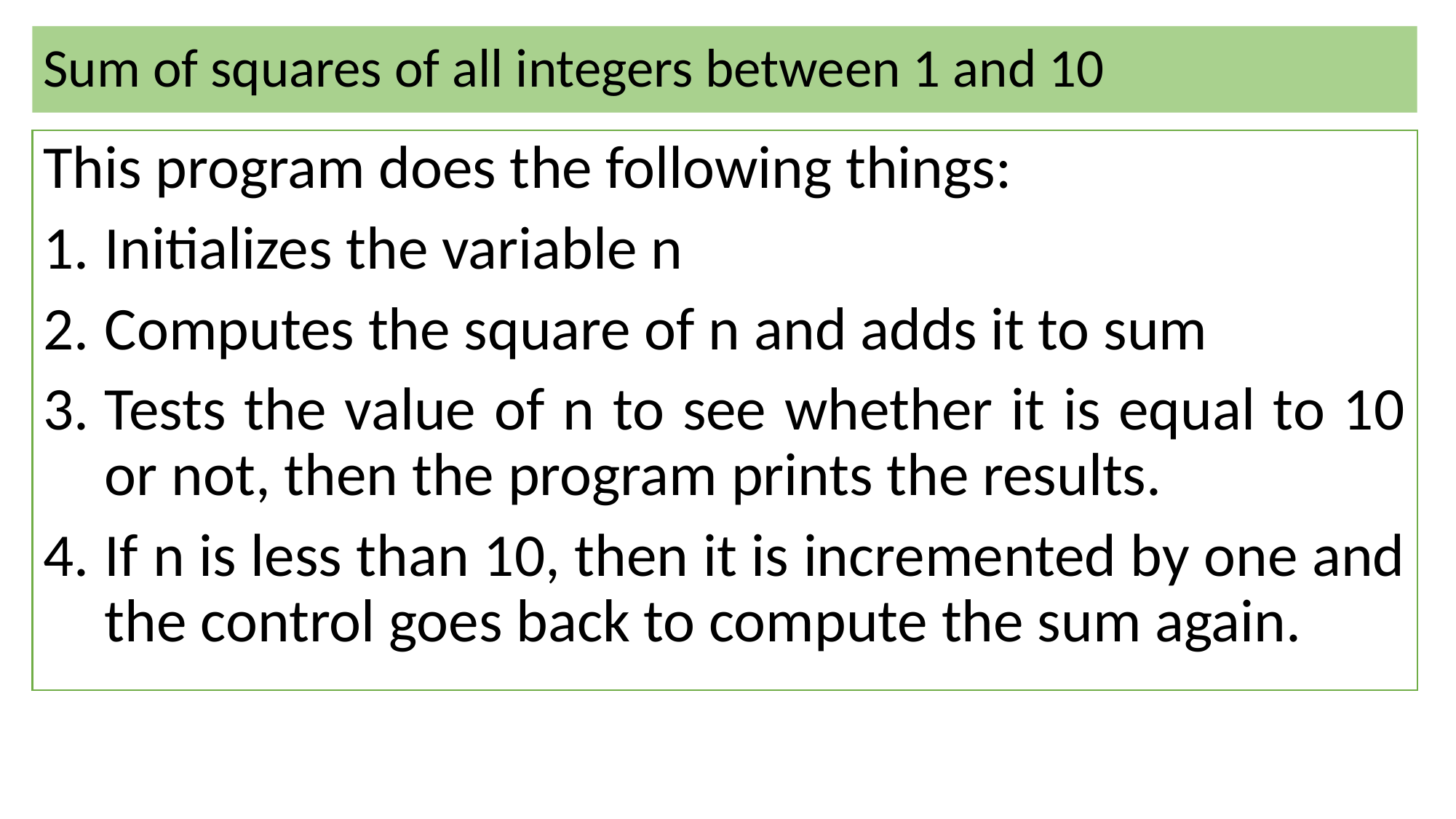

# Sum of squares of all integers between 1 and 10
This program does the following things:
Initializes the variable n
Computes the square of n and adds it to sum
Tests the value of n to see whether it is equal to 10 or not, then the program prints the results.
If n is less than 10, then it is incremented by one and the control goes back to compute the sum again.